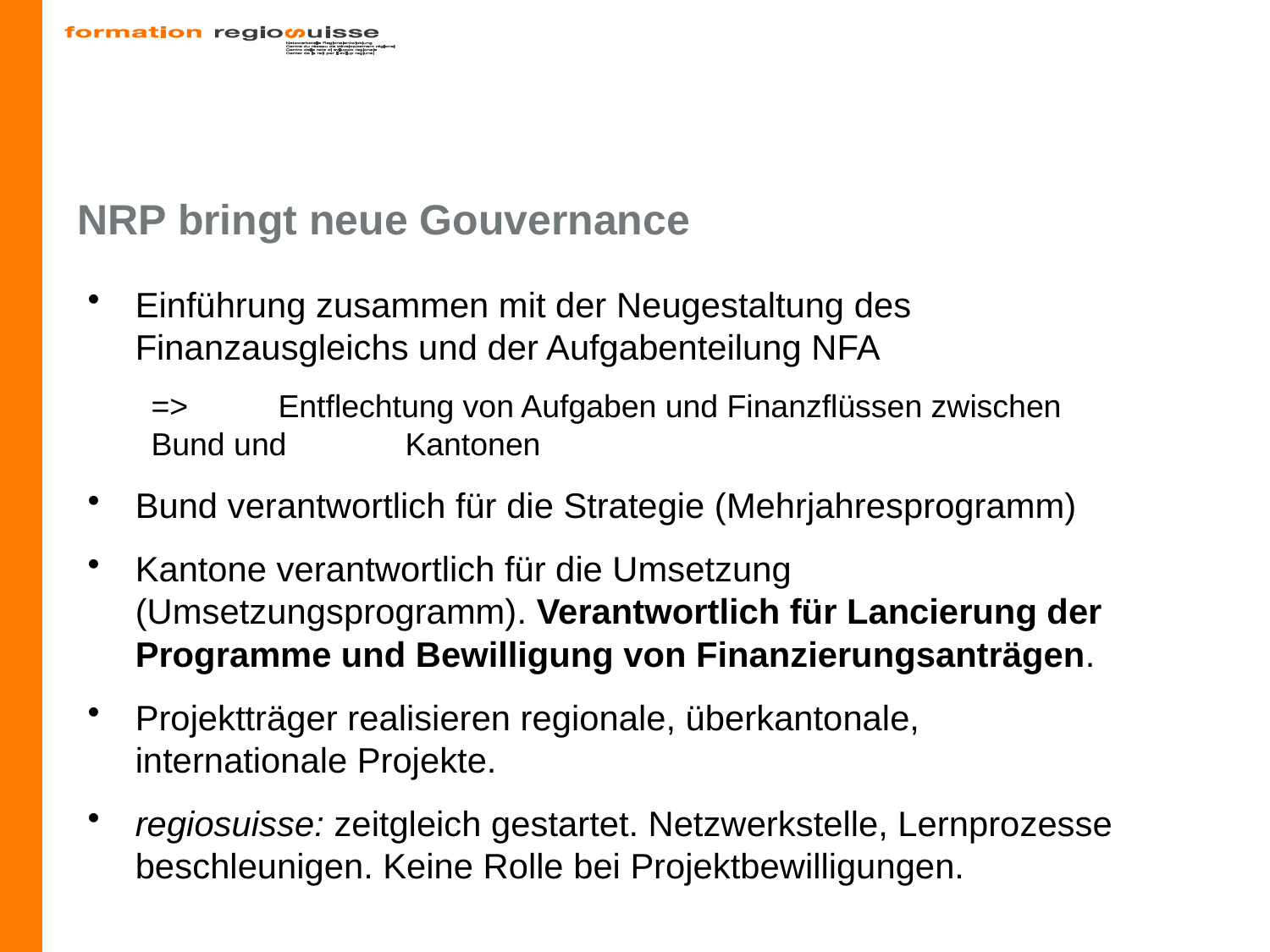

# NRP bringt neue Gouvernance
Einführung zusammen mit der Neugestaltung des Finanzausgleichs und der Aufgabenteilung NFA
=> 	Entflechtung von Aufgaben und Finanzflüssen zwischen Bund und 	Kantonen
Bund verantwortlich für die Strategie (Mehrjahresprogramm)
Kantone verantwortlich für die Umsetzung (Umsetzungsprogramm). Verantwortlich für Lancierung der Programme und Bewilligung von Finanzierungsanträgen.
Projektträger realisieren regionale, überkantonale, internationale Projekte.
regiosuisse: zeitgleich gestartet. Netzwerkstelle, Lernprozesse beschleunigen. Keine Rolle bei Projektbewilligungen.